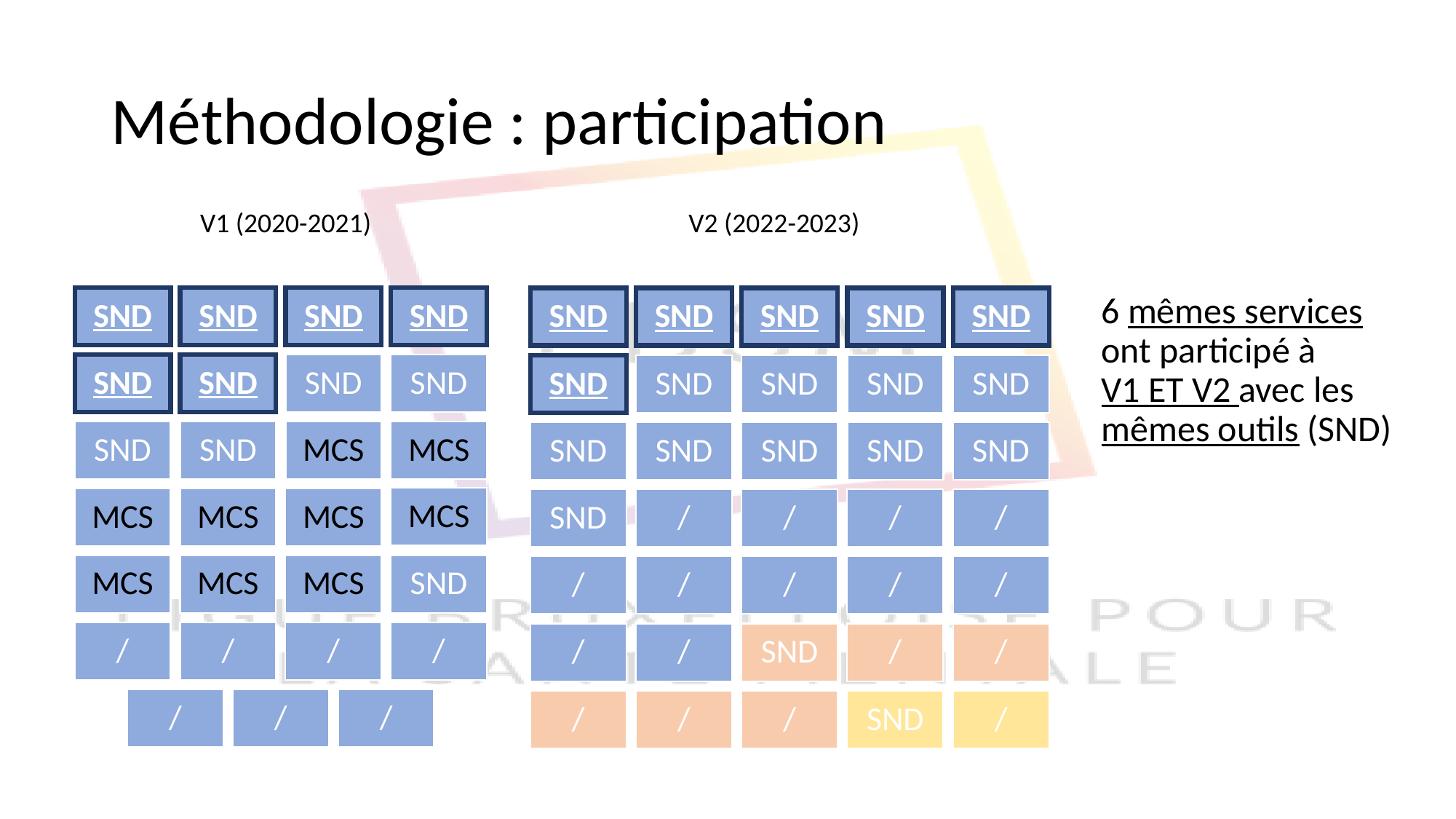

# Méthodologie : participation
V1 (2020-2021)
V2 (2022-2023)
SND
SND
SND
SND
SND
SND
SND
SND
SND
SND
SND
SND
SND
SND
SND
SND
/
/
/
/
/
/
/
/
/
/
/
SND
/
/
/
/
/
SND
/
SND
SND
SND
SND
SND
SND
SND
SND
SND
SND
MCS
MCS
MCS
MCS
MCS
MCS
MCS
MCS
MCS
SND
/
/
/
/
/
/
/
6 mêmes services ont participé à
V1 ET V2 avec les mêmes outils (SND)